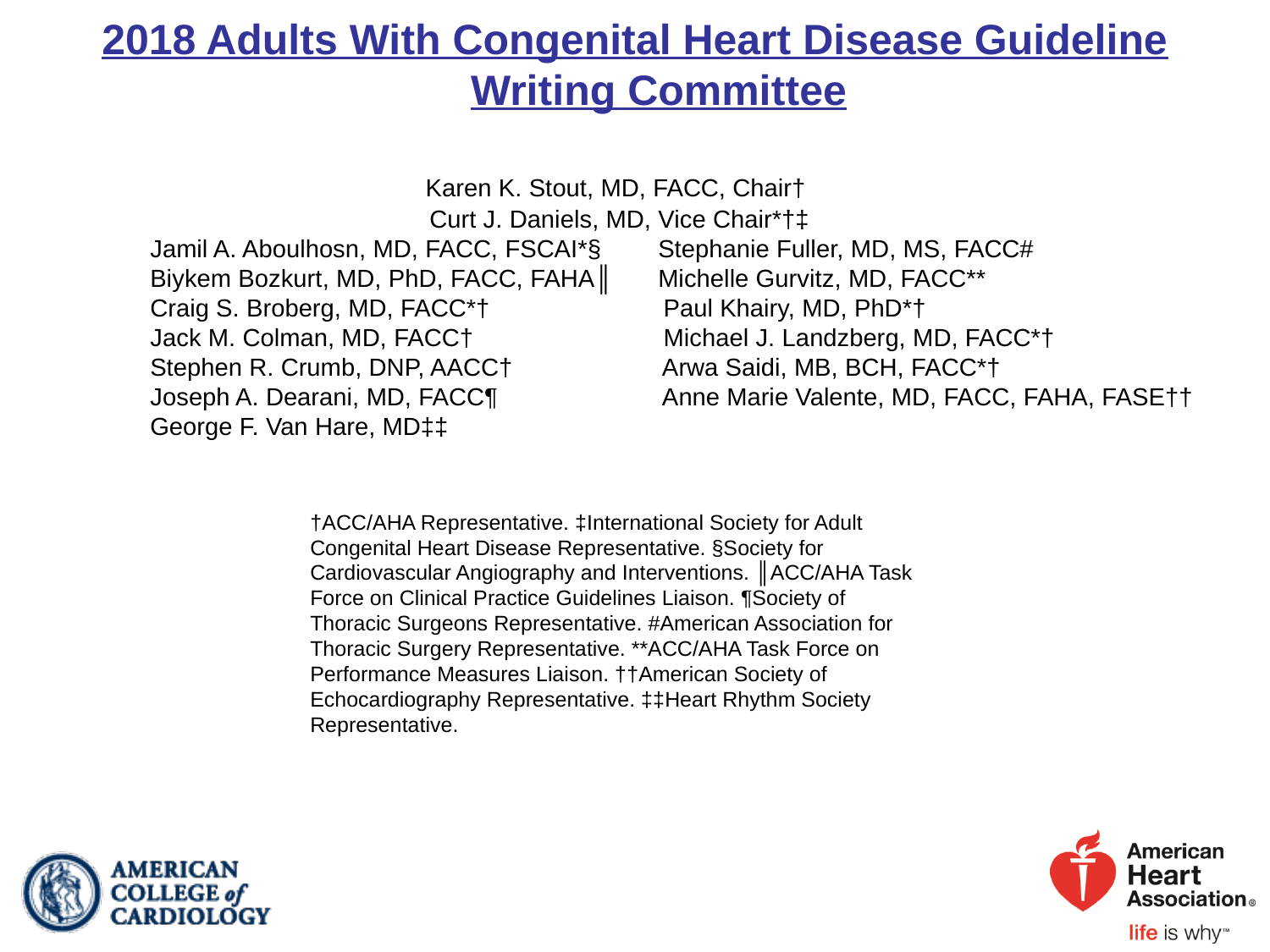

2018 Adults With Congenital Heart Disease Guideline Writing Committee

                               Karen K. Stout, MD, FACC, Chair†
                                        Curt J. Daniels, MD, Vice Chair*†‡
Jamil A. Aboulhosn, MD, FACC, FSCAI*§	Stephanie Fuller, MD, MS, FACC#
Biykem Bozkurt, MD, PhD, FACC, FAHA║	Michelle Gurvitz, MD, FACC**
Craig S. Broberg, MD, FACC*†	                   Paul Khairy, MD, PhD*†
Jack M. Colman, MD, FACC†	                   Michael J. Landzberg, MD, FACC*†
Stephen R. Crumb, DNP, AACC†	                   Arwa Saidi, MB, BCH, FACC*†
Joseph A. Dearani, MD, FACC¶	                   Anne Marie Valente, MD, FACC, FAHA, FASE††
George F. Van Hare, MD‡‡
|  |  |
| --- | --- |
|  |  |
|  |  |
†ACC/AHA Representative. ‡International Society for Adult Congenital Heart Disease Representative. §Society for Cardiovascular Angiography and Interventions. ║ACC/AHA Task Force on Clinical Practice Guidelines Liaison. ¶Society of Thoracic Surgeons Representative. #American Association for Thoracic Surgery Representative. **ACC/AHA Task Force on Performance Measures Liaison. ††American Society of Echocardiography Representative. ‡‡Heart Rhythm Society Representative.